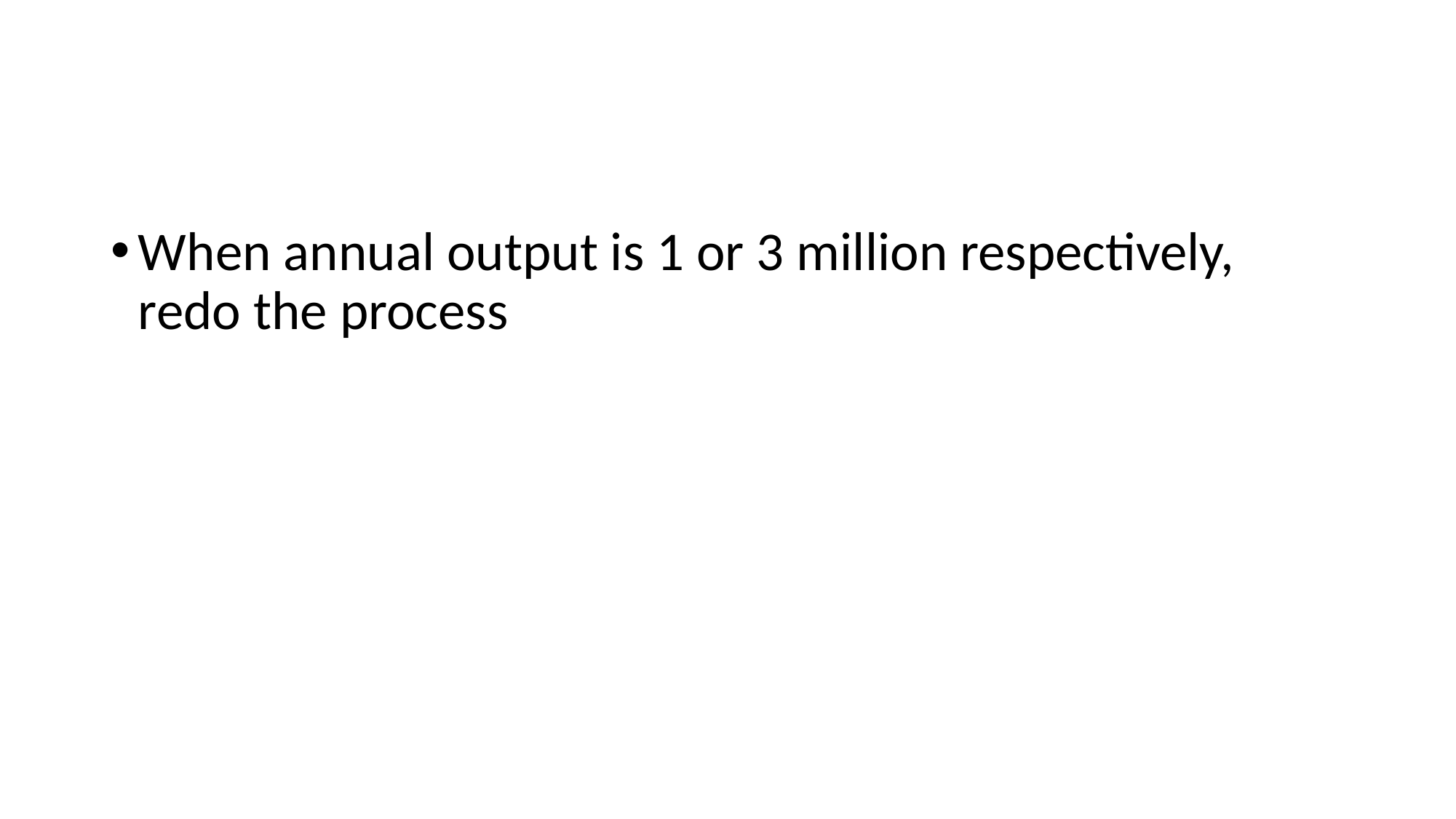

#
When annual output is 1 or 3 million respectively, redo the process